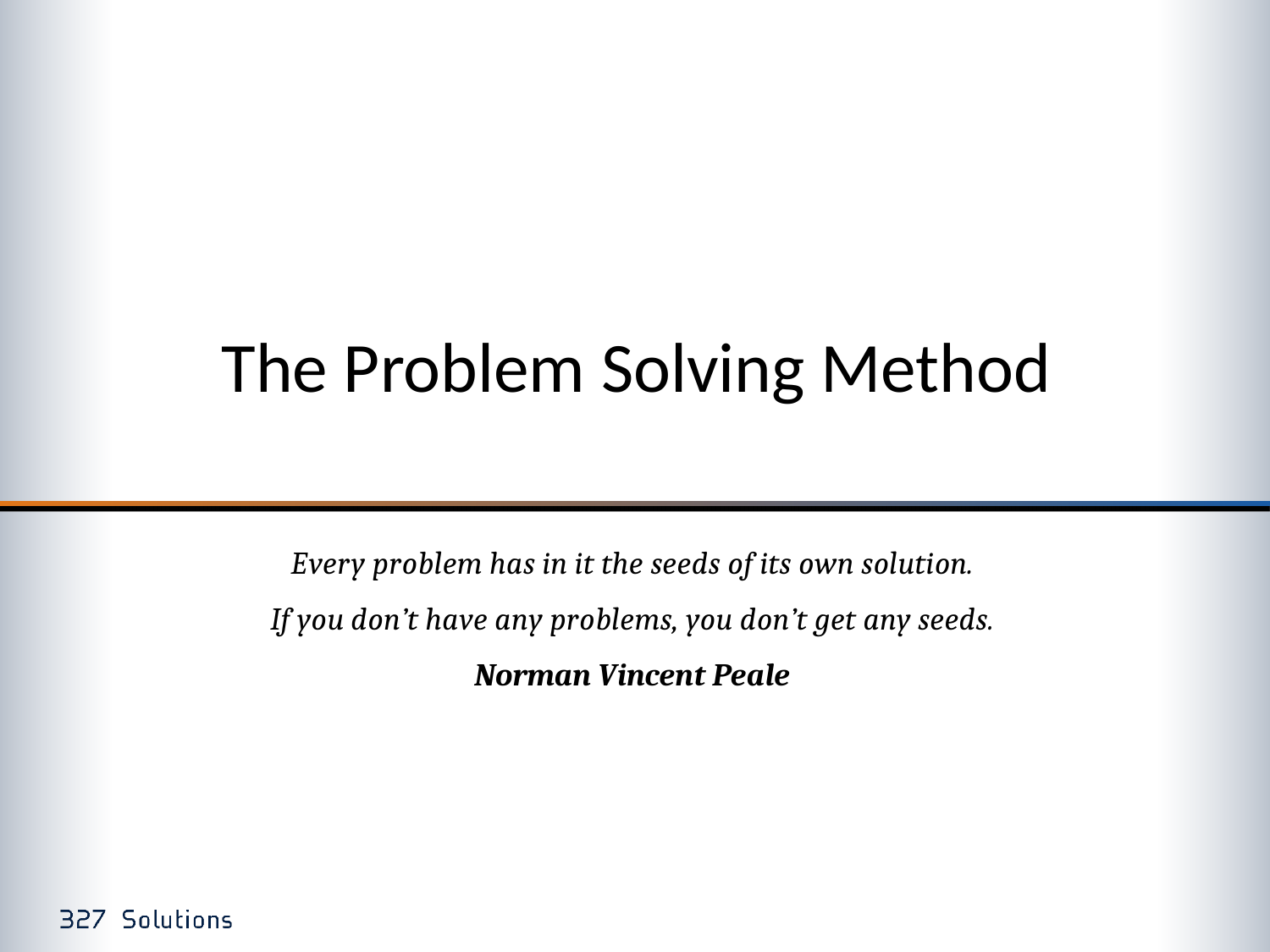

# The Problem Solving Method
Every problem has in it the seeds of its own solution.
If you don’t have any problems, you don’t get any seeds.
Norman Vincent Peale